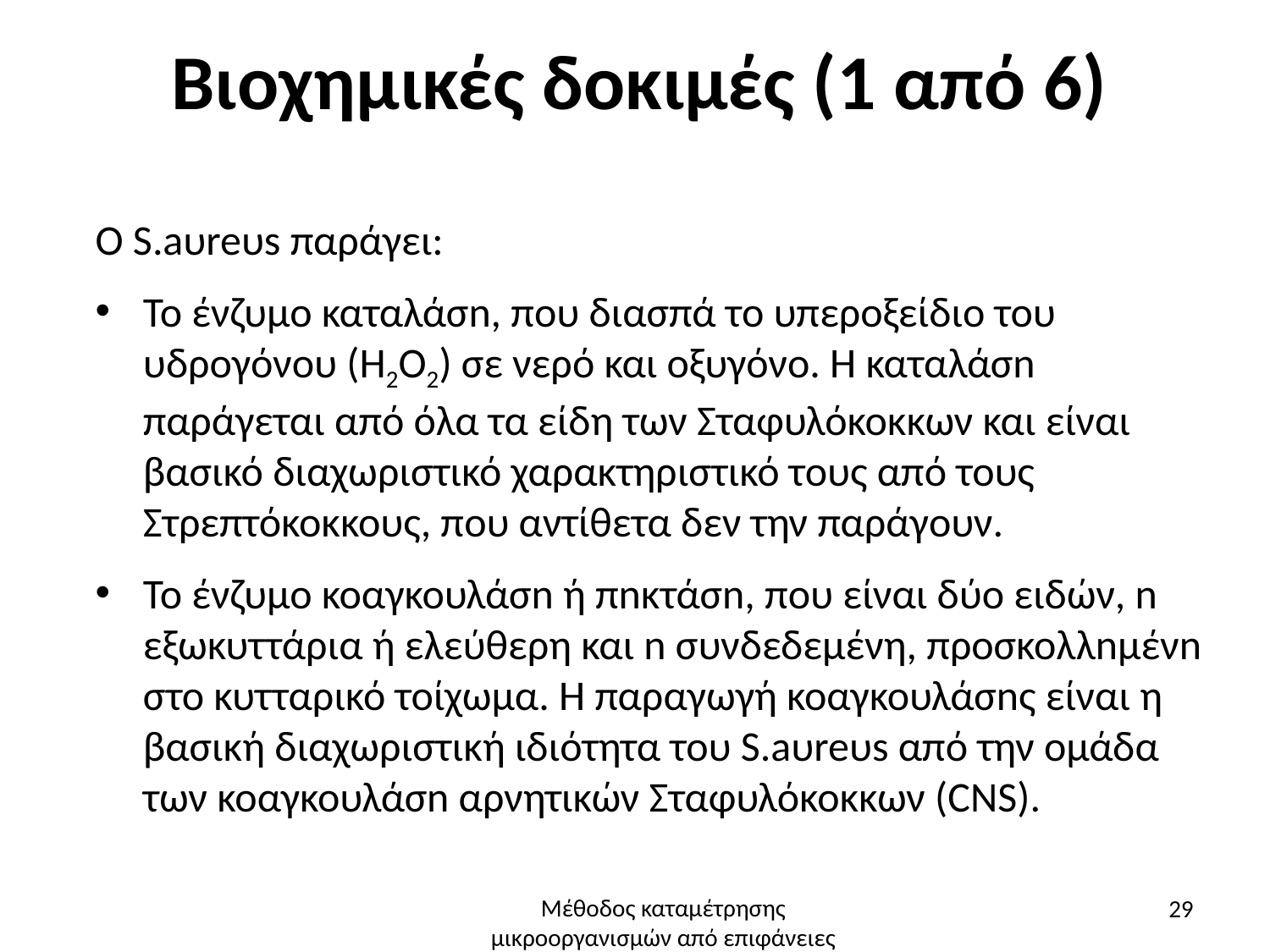

# Βιοχημικές δοκιμές (1 από 6)
Ο S.aυreυs παράγει:
Το ένζυμο καταλάσn, που διασπά το υπεροξείδιο του υδρογόνου (Η2Ο2) σε νερό και οξυγόνο. Η καταλάσn παράγεται από όλα τα είδη των Σταφυλόκοκκων και είναι βασικό διαχωριστικό χαρακτηριστικό τους από τους Στρεπτόκοκκους, που αντίθετα δεν την παράγουν.
Το ένζυμο κοαγκουλάσn ή πnκτάσn, που είναι δύο ειδών, n εξωκυττάρια ή ελεύθερη και n συνδεδεμένη, προσκολλnμένn στο κυτταρικό τοίχωμα. Η παραγωγή κοαγκουλάσnς είναι η βασική διαχωριστική ιδιότητα του S.aυreυs από την ομάδα των κοαγκουλάσn αρνητικών Σταφυλόκοκκων (CNS).
29
Μέθοδος καταμέτρησης μικροοργανισμών από επιφάνειες